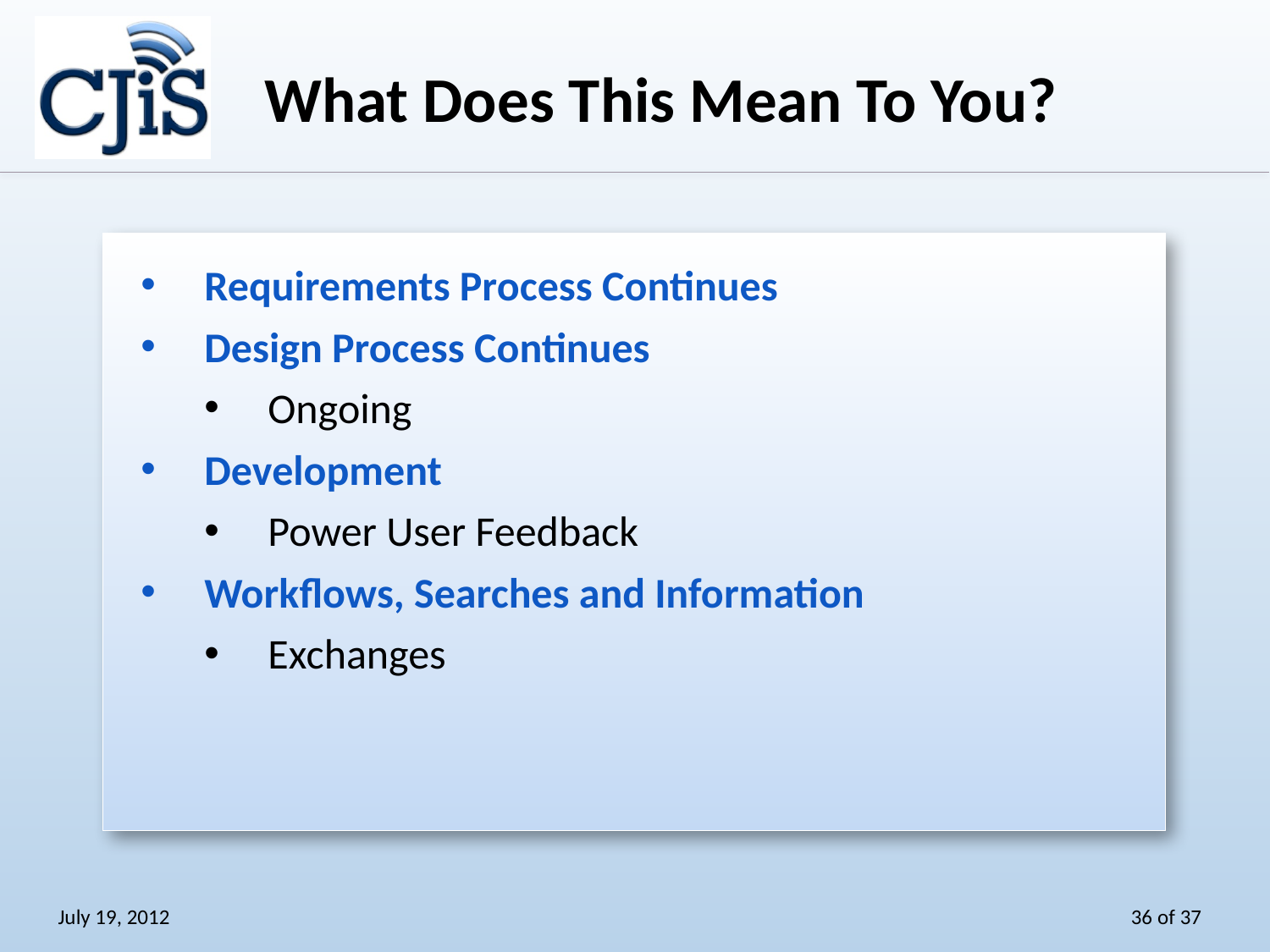

What Does This Mean To You?
Requirements Process Continues
Design Process Continues
Ongoing
Development
Power User Feedback
Workflows, Searches and Information
Exchanges

July 19, 2012
36 of 37